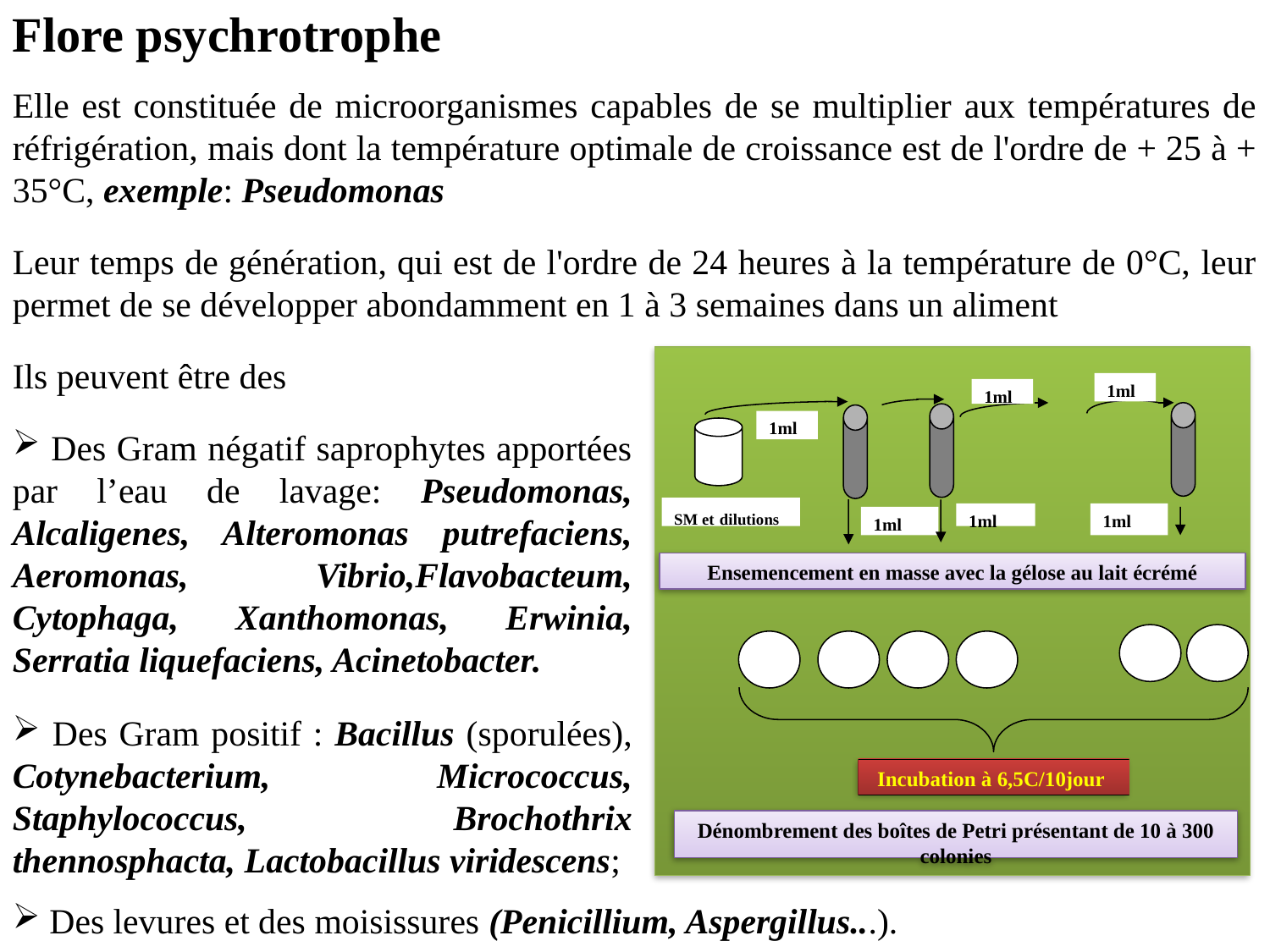

Flore psychrotrophe
Elle est constituée de microorganismes capables de se multiplier aux températures de réfrigération, mais dont la température optimale de croissance est de l'ordre de + 25 à + 35°C, exemple: Pseudomonas
Leur temps de génération, qui est de l'ordre de 24 heures à la température de 0°C, leur permet de se développer abondamment en 1 à 3 semaines dans un aliment

1ml
1ml

SM et dilutions

Incubation à 6,5C/10jour
Dénombrement des boîtes de Petri présentant de 10 à 300 colonies
1ml
1ml
1ml
1ml

Ensemencement en masse avec la gélose au lait écrémé
Ils peuvent être des
 Des Gram négatif saprophytes apportées par l’eau de lavage: Pseudomonas, Alcaligenes, Alteromonas putrefaciens, Aeromonas, Vibrio,Flavobacteum, Cytophaga, Xanthomonas, Erwinia, Serratia liquefaciens, Acinetobacter.
 Des Gram positif : Bacillus (sporulées), Cotynebacterium, Micrococcus, Staphylococcus, Brochothrix thennosphacta, Lactobacillus viridescens;
 Des levures et des moisissures (Penicillium, Aspergillus...).